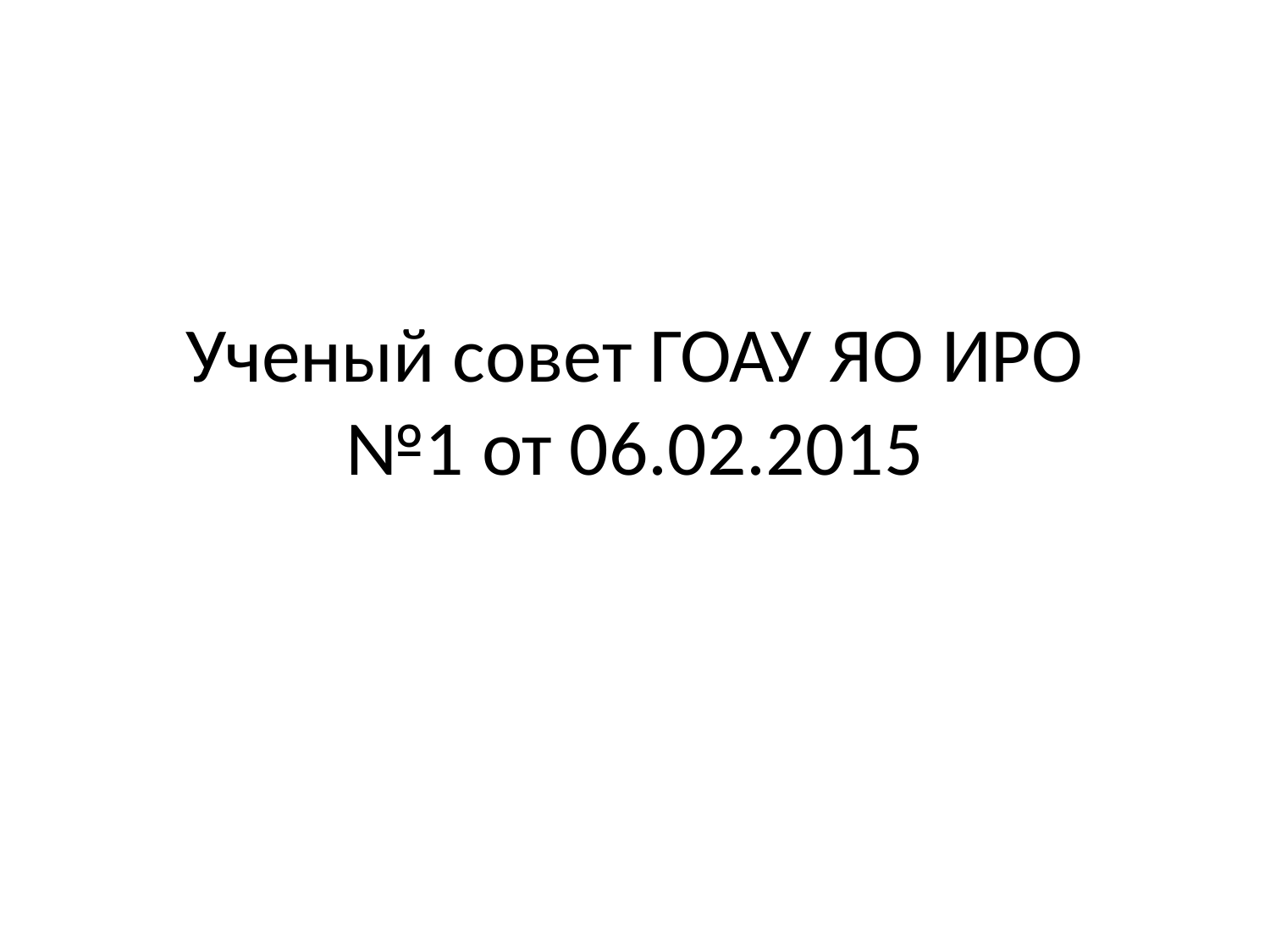

# Ученый совет ГОАУ ЯО ИРО №1 от 06.02.2015